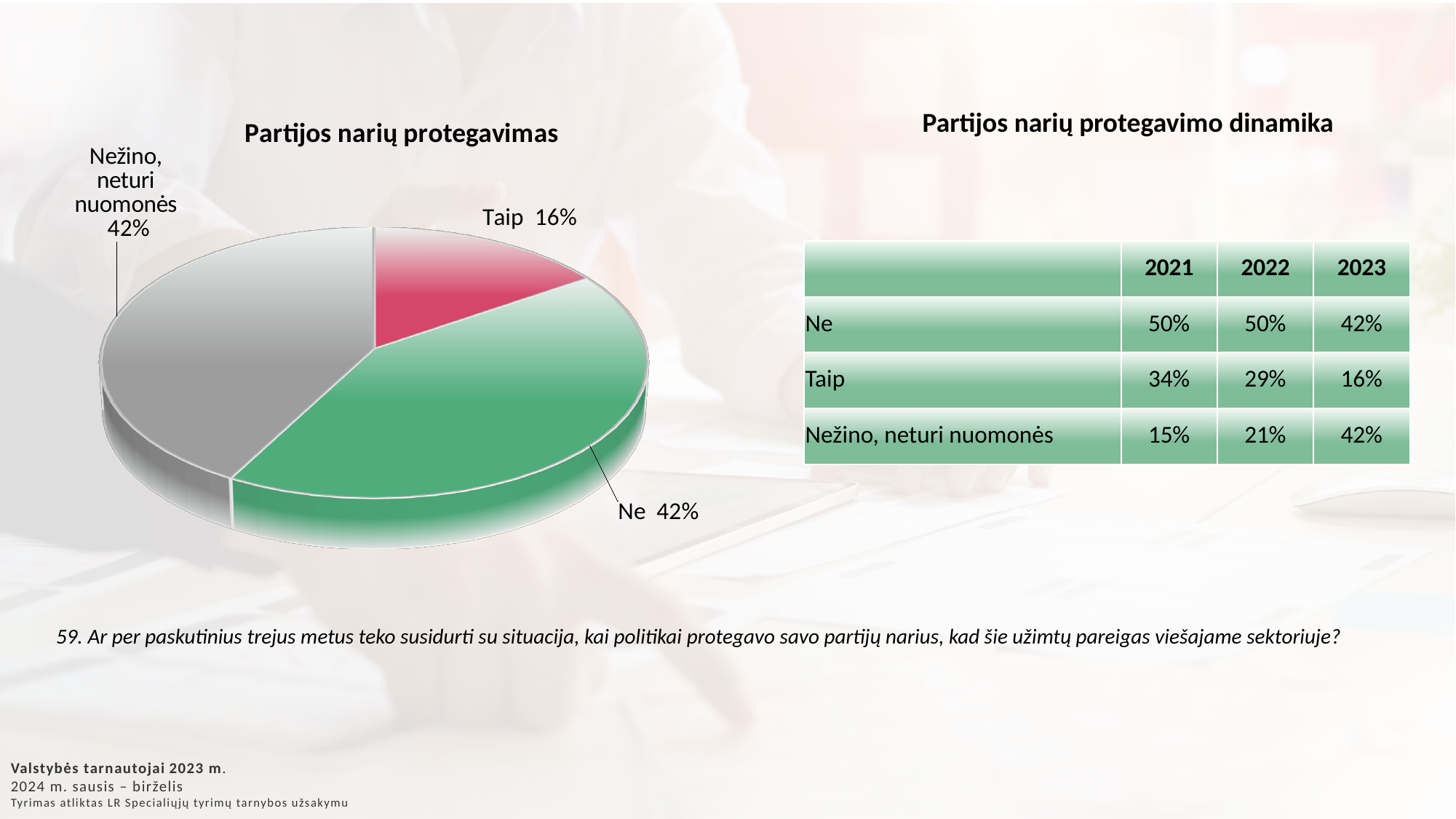

[unsupported chart]

Partijos narių protegavimo dinamika
|  | 2021 | 2022 | 2023 |
| --- | --- | --- | --- |
| Ne | 50% | 50% | 42% |
| Taip | 34% | 29% | 16% |
| Nežino, neturi nuomonės | 15% | 21% | 42% |
59. Ar per paskutinius trejus metus teko susidurti su situacija, kai politikai protegavo savo partijų narius, kad šie užimtų pareigas viešajame sektoriuje?
Valstybės tarnautojai 2023 m.
2024 m. sausis – birželis
Tyrimas atliktas LR Specialiųjų tyrimų tarnybos užsakymu